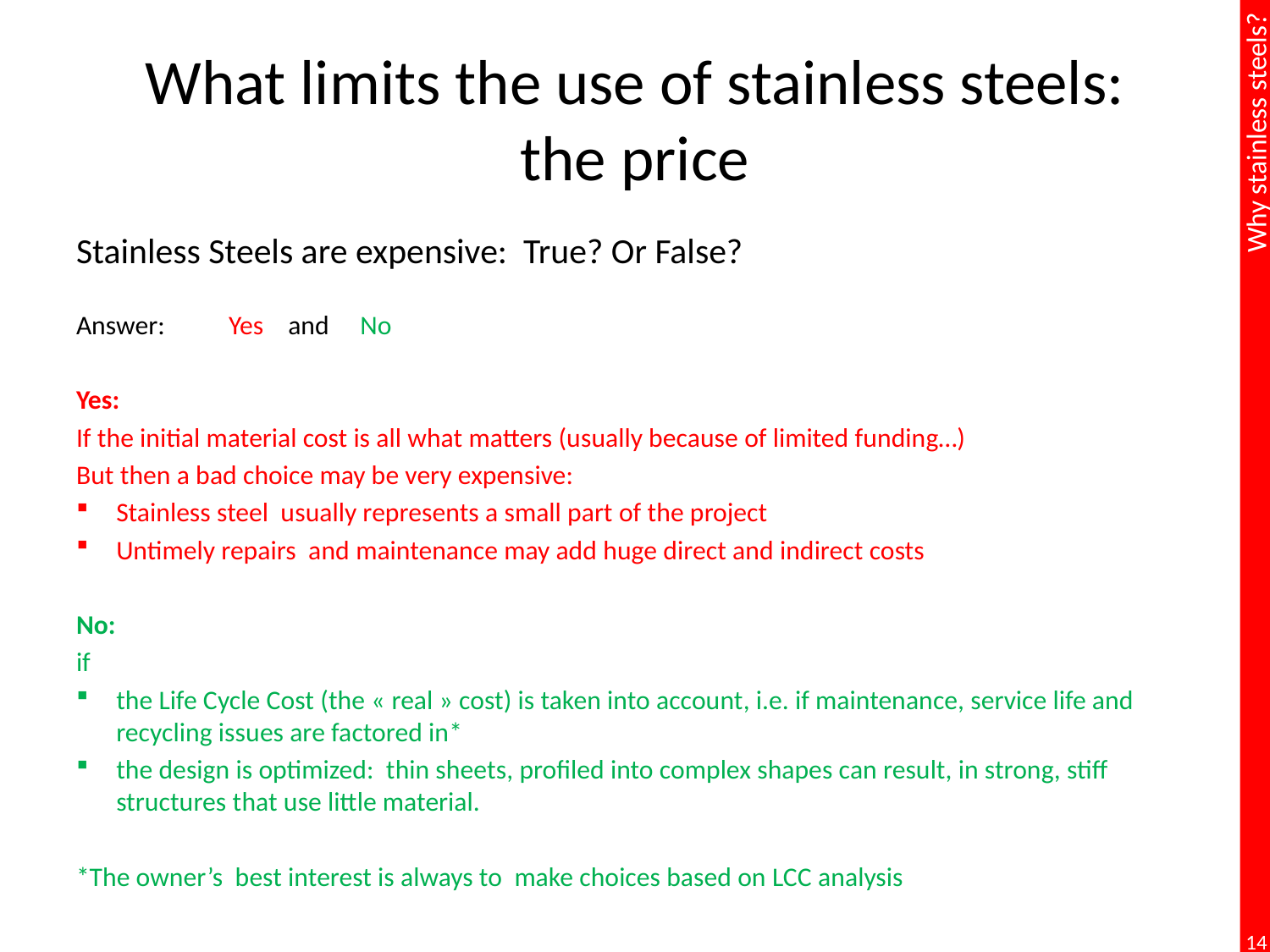

# What limits the use of stainless steels: the price
Stainless Steels are expensive:  True? Or False?

Answer: 		Yes    and     No

Yes:
If the initial material cost is all what matters (usually because of limited funding…)
But then a bad choice may be very expensive:
Stainless steel  usually represents a small part of the project
Untimely repairs  and maintenance may add huge direct and indirect costs

No:
if
the Life Cycle Cost (the « real » cost) is taken into account, i.e. if maintenance, service life and recycling issues are factored in*
the design is optimized:  thin sheets, profiled into complex shapes can result, in strong, stiff structures that use little material.

*The owner’s  best interest is always to  make choices based on LCC analysis
14